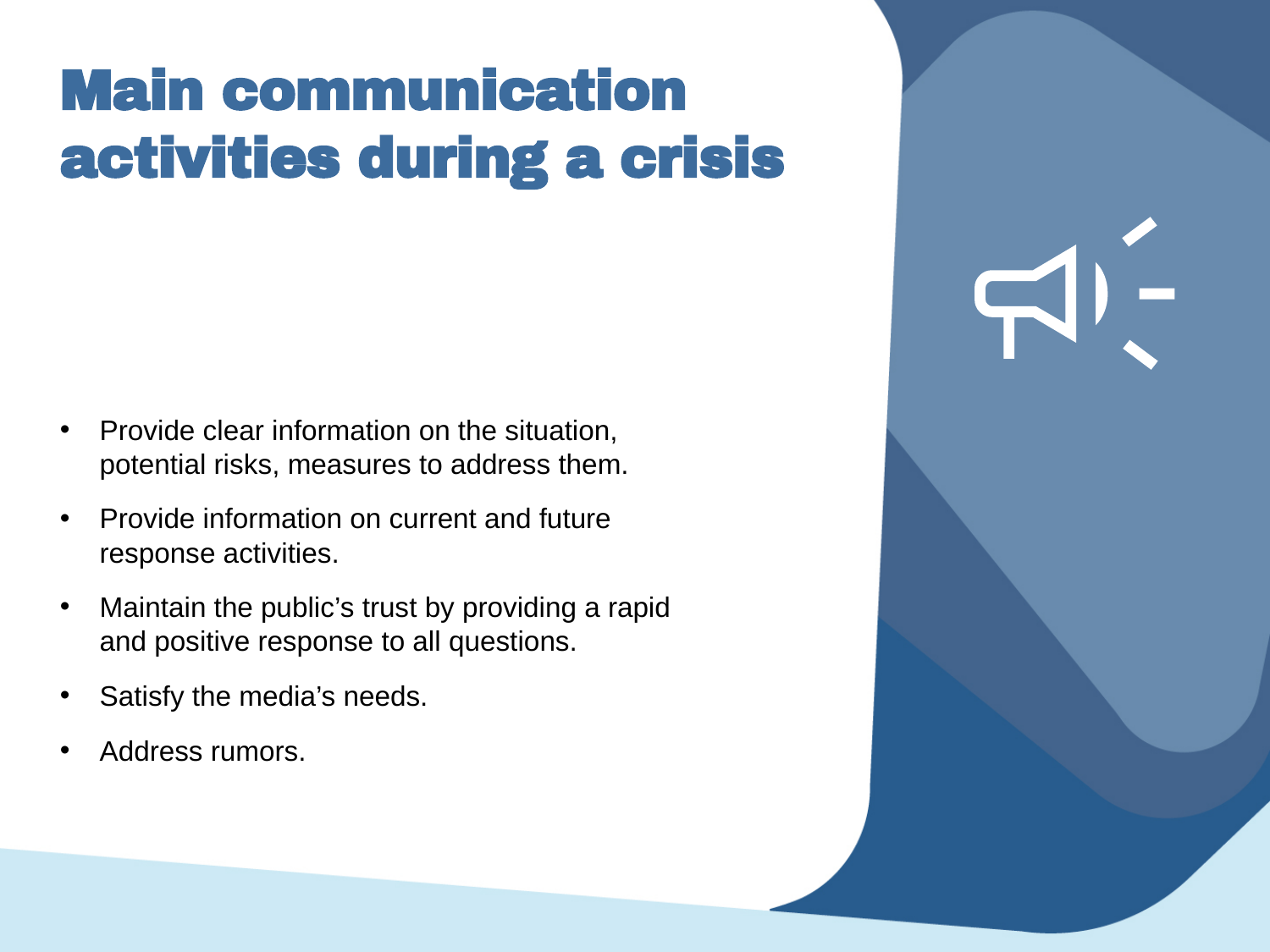

Main communication activities during a crisis

Provide clear information on the situation, potential risks, measures to address them.
Provide information on current and future response activities.
Maintain the public’s trust by providing a rapid and positive response to all questions.
Satisfy the media’s needs.
Address rumors.